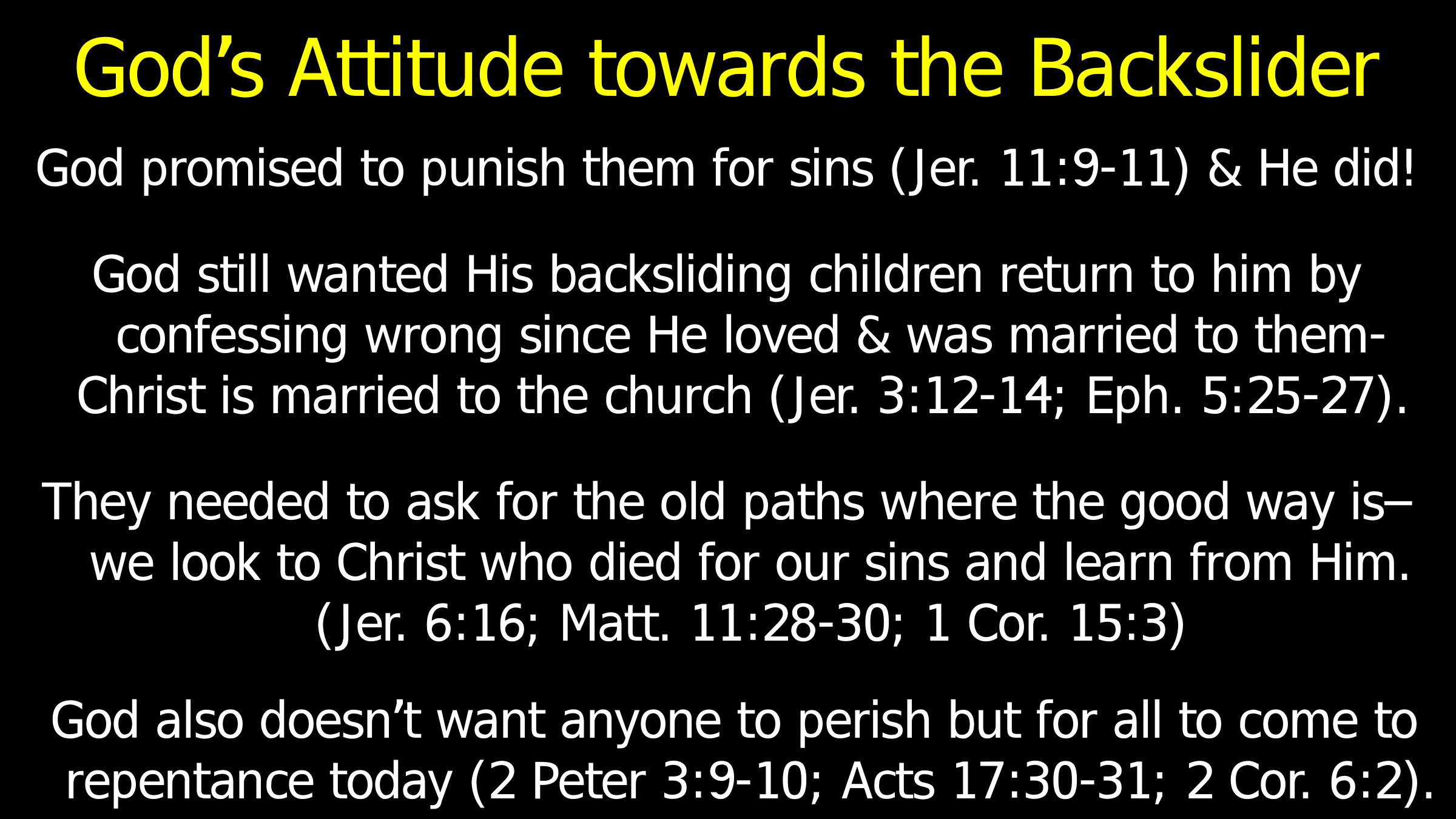

# God’s Attitude towards the Backslider
God promised to punish them for sins (Jer. 11:9-11) & He did!

God still wanted His backsliding children return to him by confessing wrong since He loved & was married to them- Christ is married to the church (Jer. 3:12-14; Eph. 5:25-27).

They needed to ask for the old paths where the good way is– we look to Christ who died for our sins and learn from Him. (Jer. 6:16; Matt. 11:28-30; 1 Cor. 15:3)

 God also doesn’t want anyone to perish but for all to come to repentance today (2 Peter 3:9-10; Acts 17:30-31; 2 Cor. 6:2).